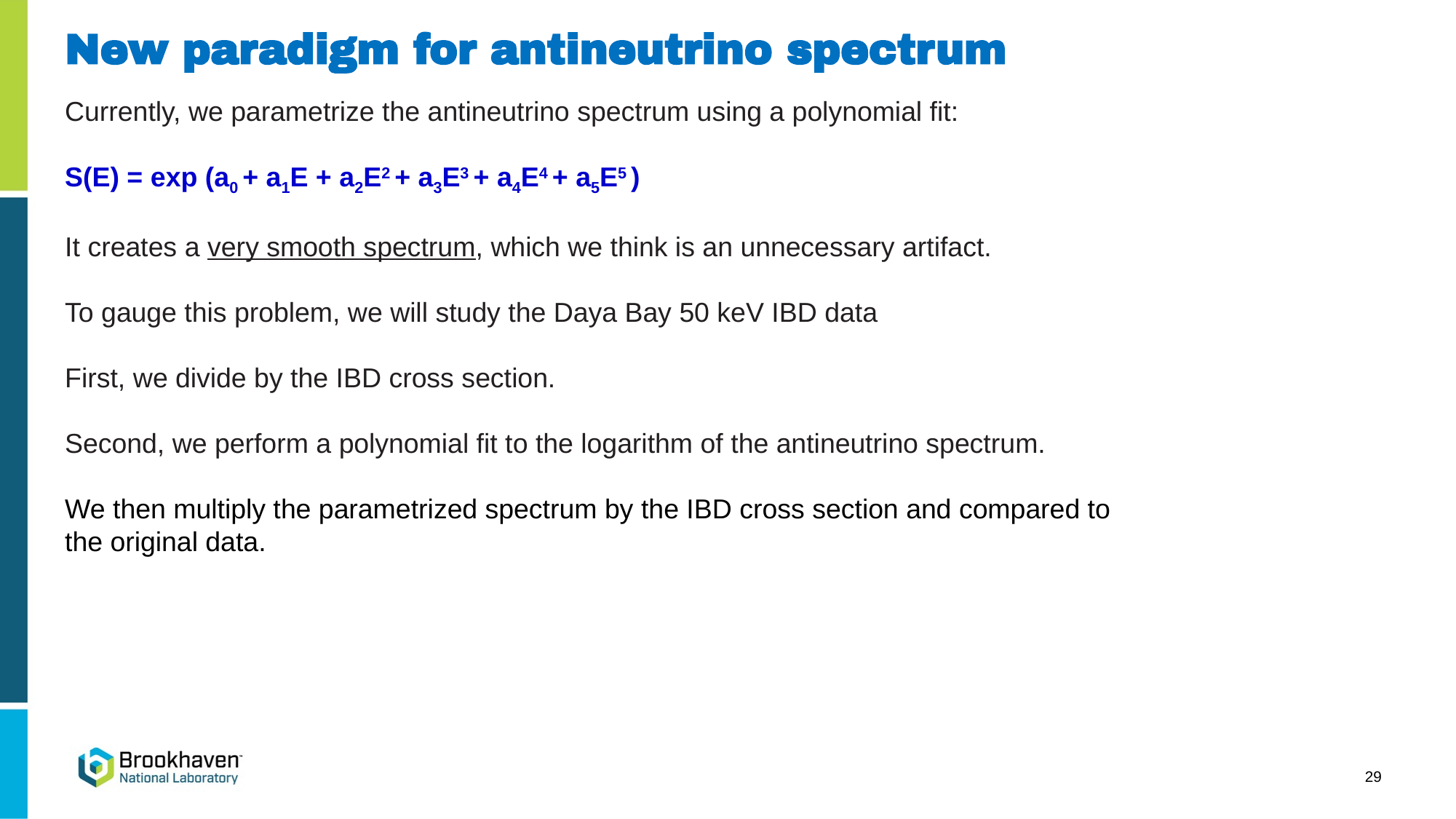

New paradigm for antineutrino spectrum
Currently, we parametrize the antineutrino spectrum using a polynomial fit:

S(E) = exp (a0 + a1E + a2E2 + a3E3 + a4E4 + a5E5 )

It creates a very smooth spectrum, which we think is an unnecessary artifact.

To gauge this problem, we will study the Daya Bay 50 keV IBD data

First, we divide by the IBD cross section.

Second, we perform a polynomial fit to the logarithm of the antineutrino spectrum.

We then multiply the parametrized spectrum by the IBD cross section and compared to the original data.

29